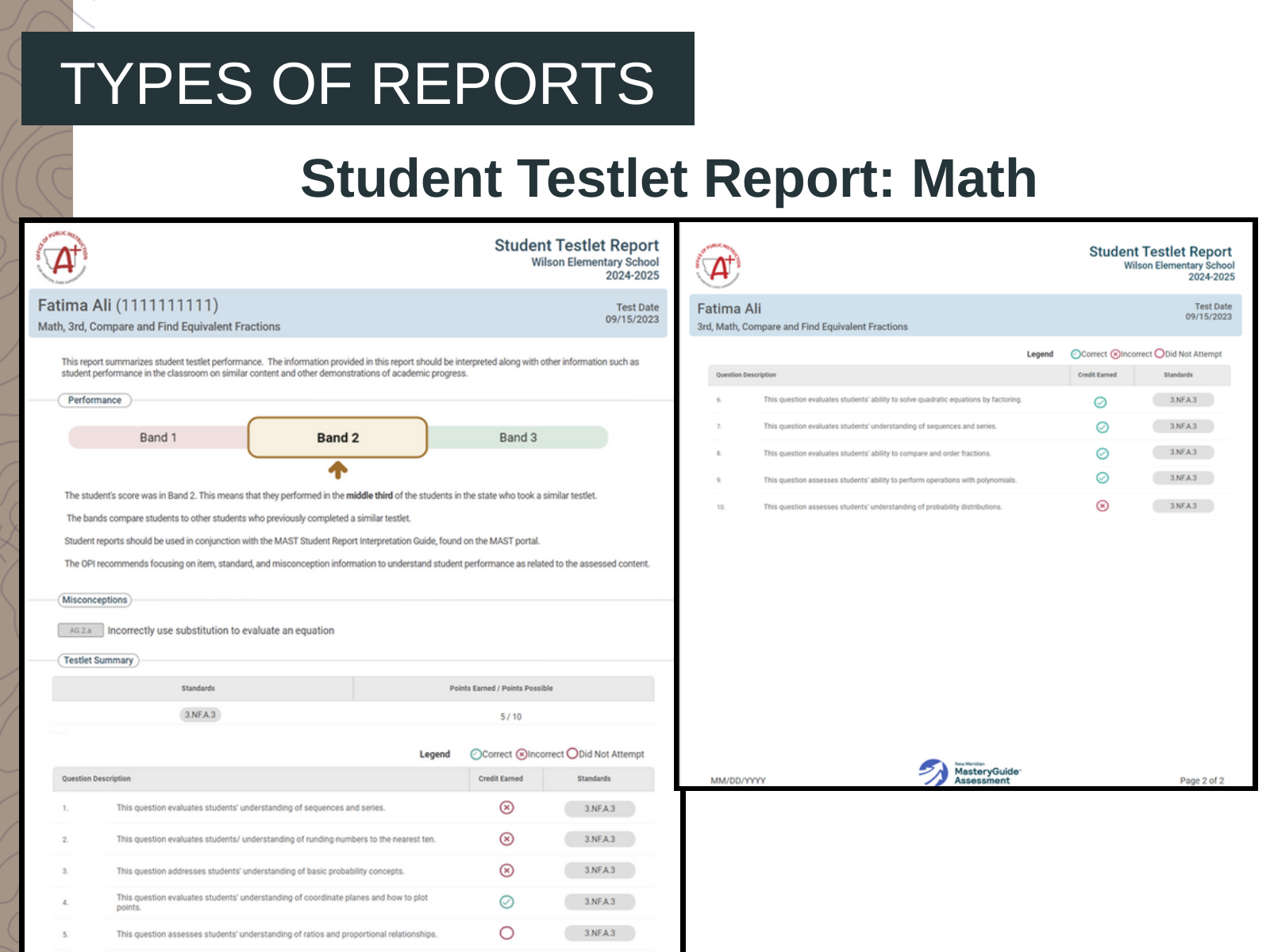

TYPES OF REPORTS

Student Testlet Report: Math

126